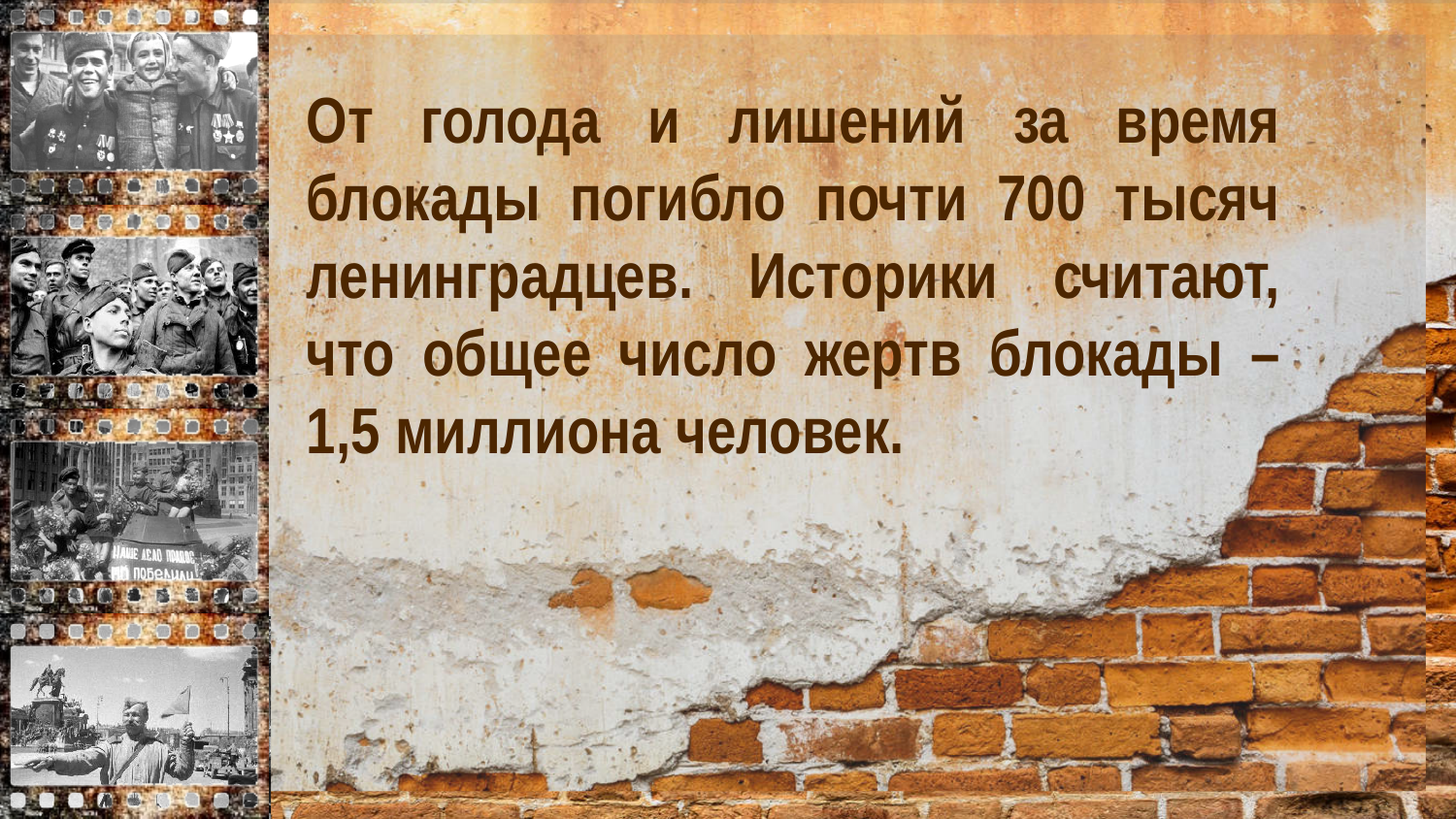

От голода и лишений за время блокады погибло почти 700 тысяч ленинградцев. Историки считают, что общее число жертв блокады – 1,5 миллиона человек.